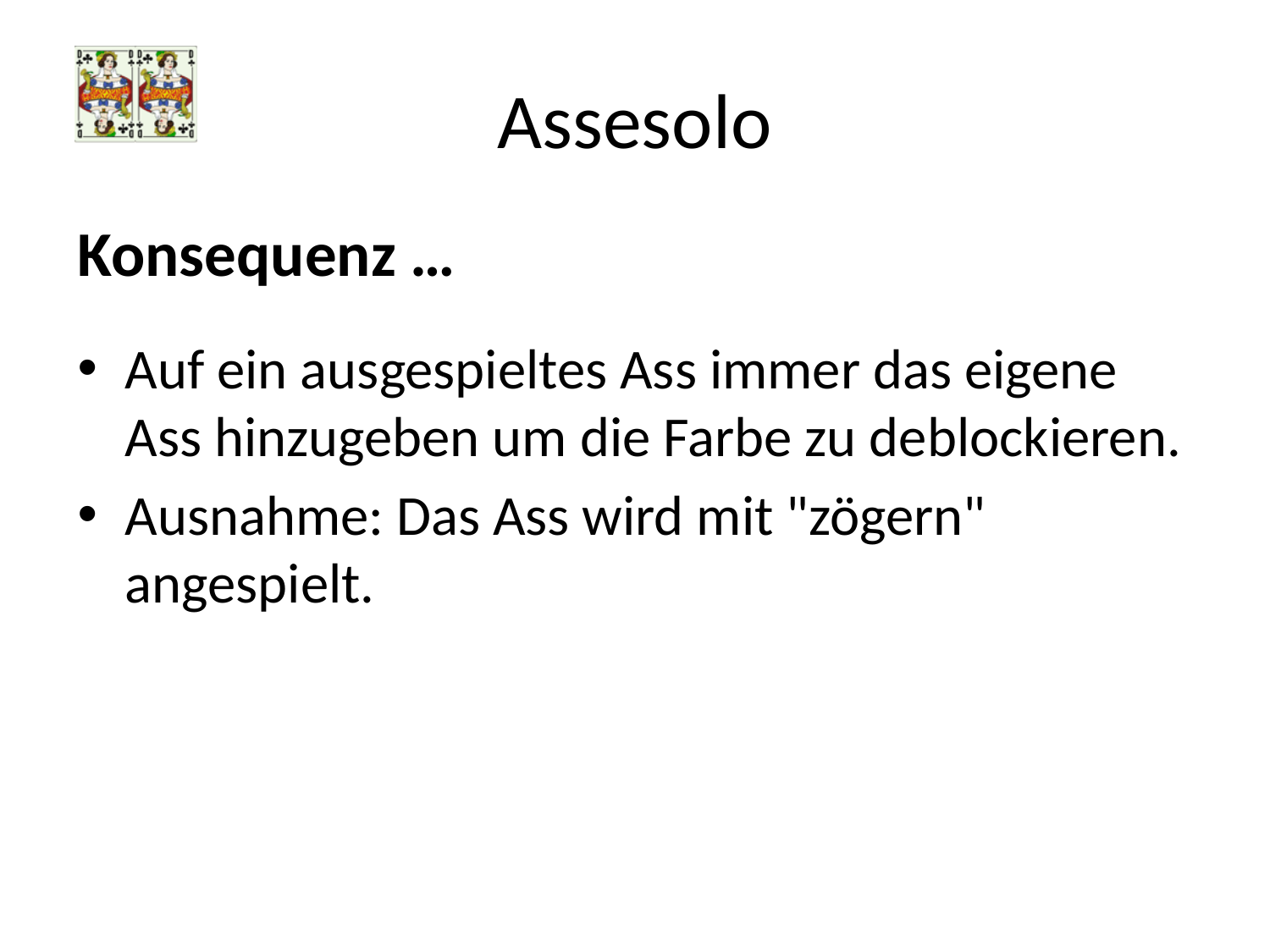

# Assesolo
Konsequenz …
Auf ein ausgespieltes Ass immer das eigene Ass hinzugeben um die Farbe zu deblockieren.
Ausnahme: Das Ass wird mit "zögern" angespielt.